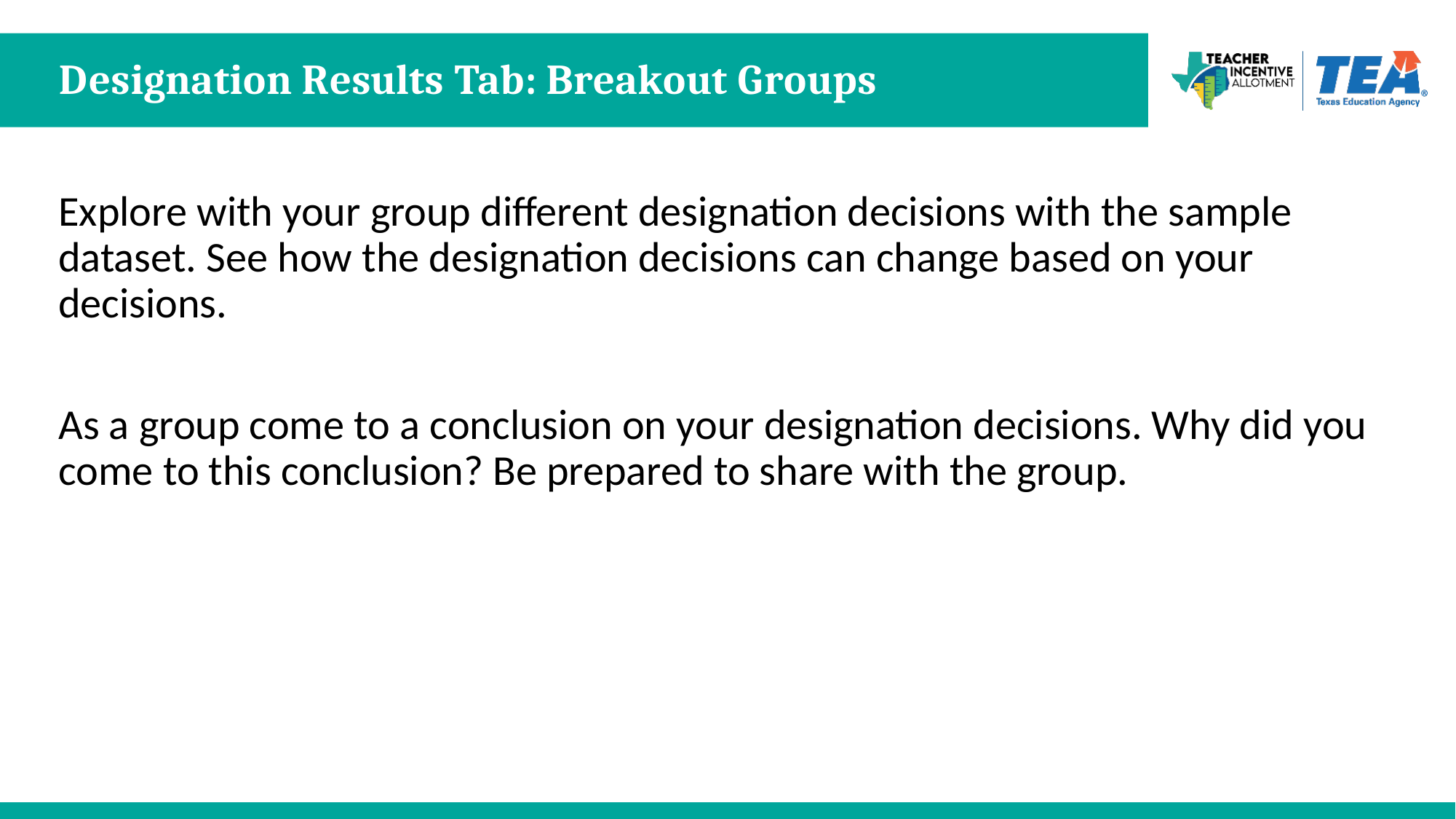

# Designation Results Tab: Breakout Groups
Explore with your group different designation decisions with the sample dataset. See how the designation decisions can change based on your decisions.

As a group come to a conclusion on your designation decisions. Why did you come to this conclusion? Be prepared to share with the group.